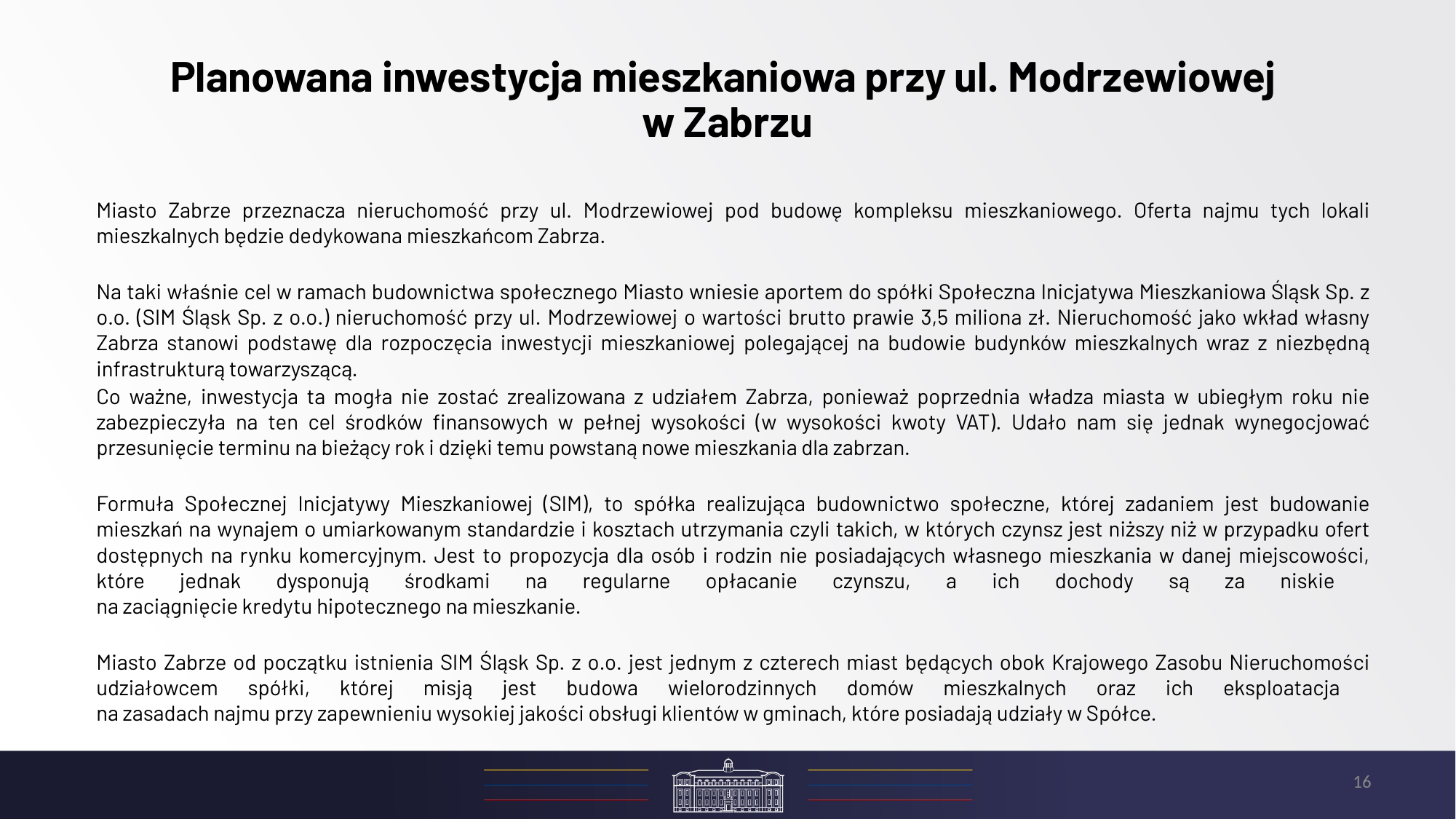

# Planowana inwestycja mieszkaniowa przy ul. Modrzewiowej w Zabrzu
Miasto Zabrze przeznacza nieruchomość przy ul. Modrzewiowej pod budowę kompleksu mieszkaniowego. Oferta najmu tych lokali mieszkalnych będzie dedykowana mieszkańcom Zabrza.

Na taki właśnie cel w ramach budownictwa społecznego Miasto wniesie aportem do spółki Społeczna Inicjatywa Mieszkaniowa Śląsk Sp. z o.o. (SIM Śląsk Sp. z o.o.) nieruchomość przy ul. Modrzewiowej o wartości brutto prawie 3,5 miliona zł. Nieruchomość jako wkład własny Zabrza stanowi podstawę dla rozpoczęcia inwestycji mieszkaniowej polegającej na budowie budynków mieszkalnych wraz z niezbędną infrastrukturą towarzyszącą.
Co ważne, inwestycja ta mogła nie zostać zrealizowana z udziałem Zabrza, ponieważ poprzednia władza miasta w ubiegłym roku nie zabezpieczyła na ten cel środków finansowych w pełnej wysokości (w wysokości kwoty VAT). Udało nam się jednak wynegocjować przesunięcie terminu na bieżący rok i dzięki temu powstaną nowe mieszkania dla zabrzan.

Formuła Społecznej Inicjatywy Mieszkaniowej (SIM), to spółka realizująca budownictwo społeczne, której zadaniem jest budowanie mieszkań na wynajem o umiarkowanym standardzie i kosztach utrzymania czyli takich, w których czynsz jest niższy niż w przypadku ofert dostępnych na rynku komercyjnym. Jest to propozycja dla osób i rodzin nie posiadających własnego mieszkania w danej miejscowości, które jednak dysponują środkami na regularne opłacanie czynszu, a ich dochody są za niskie
na zaciągnięcie kredytu hipotecznego na mieszkanie.

Miasto Zabrze od początku istnienia SIM Śląsk Sp. z o.o. jest jednym z czterech miast będących obok Krajowego Zasobu Nieruchomości udziałowcem spółki, której misją jest budowa wielorodzinnych domów mieszkalnych oraz ich eksploatacja
na zasadach najmu przy zapewnieniu wysokiej jakości obsługi klientów w gminach, które posiadają udziały w Spółce.

16